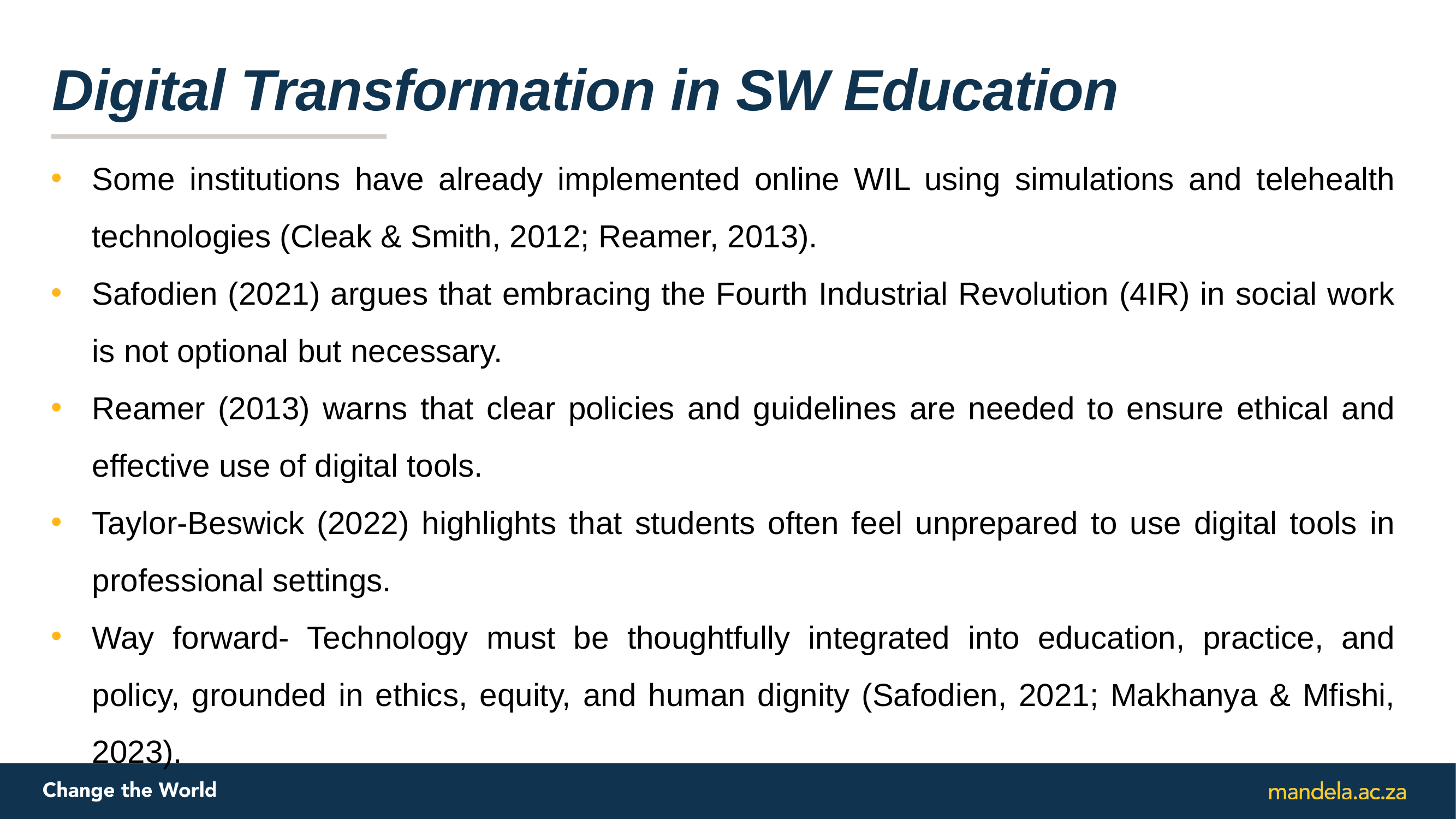

# Digital Transformation in SW Education

Some institutions have already implemented online WIL using simulations and telehealth technologies (Cleak & Smith, 2012; Reamer, 2013).
Safodien (2021) argues that embracing the Fourth Industrial Revolution (4IR) in social work is not optional but necessary.
Reamer (2013) warns that clear policies and guidelines are needed to ensure ethical and effective use of digital tools.
Taylor-Beswick (2022) highlights that students often feel unprepared to use digital tools in professional settings.
Way forward- Technology must be thoughtfully integrated into education, practice, and policy, grounded in ethics, equity, and human dignity (Safodien, 2021; Makhanya & Mfishi, 2023).